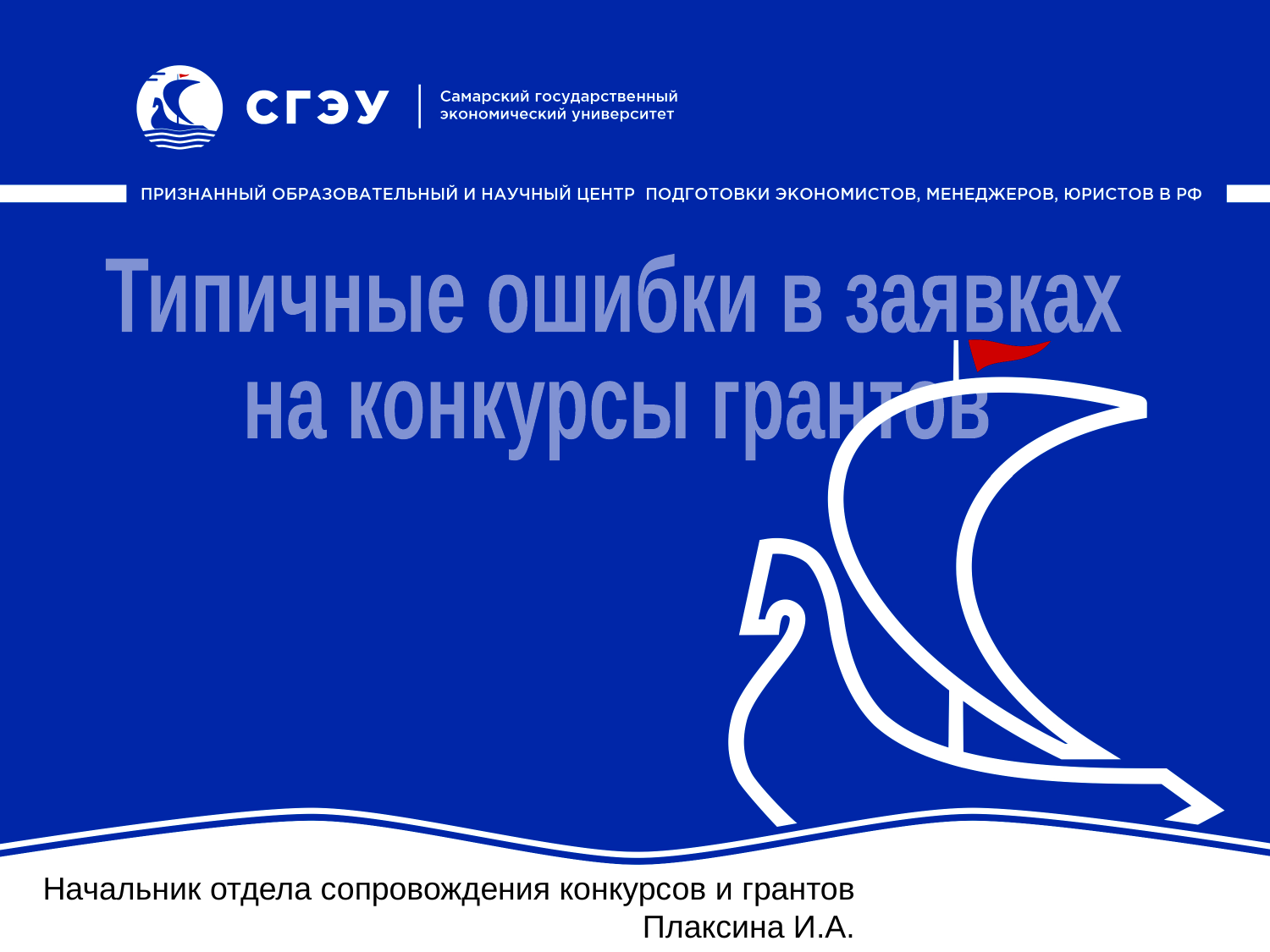

Типичные ошибки в заявках
на конкурсы грантов
Начальник отдела сопровождения конкурсов и грантов Плаксина И.А.